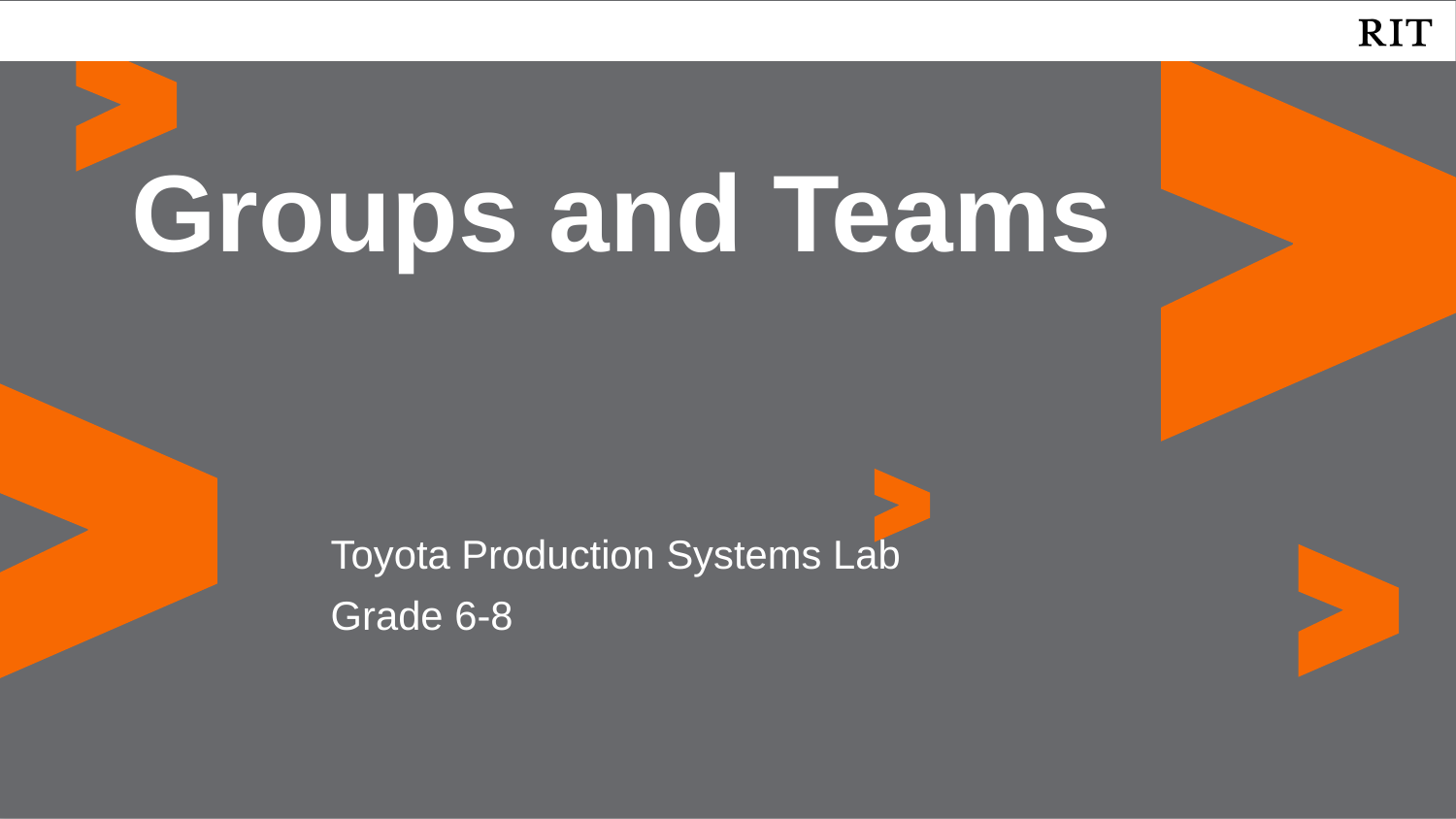

Groups and Teams
Toyota Production Systems Lab
Grade 6-8